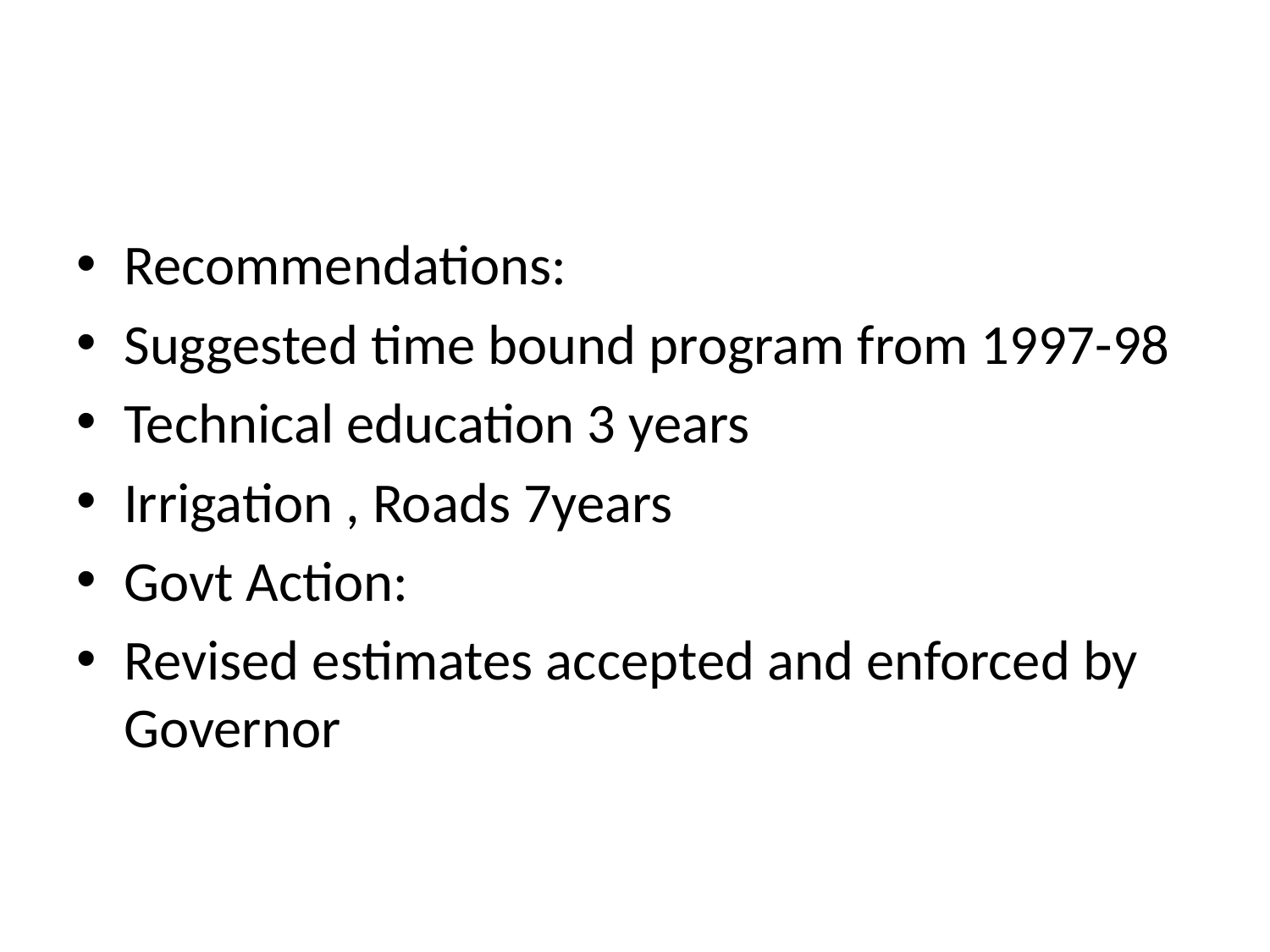

#
Recommendations:
Suggested time bound program from 1997-98
Technical education 3 years
Irrigation , Roads 7years
Govt Action:
Revised estimates accepted and enforced by Governor